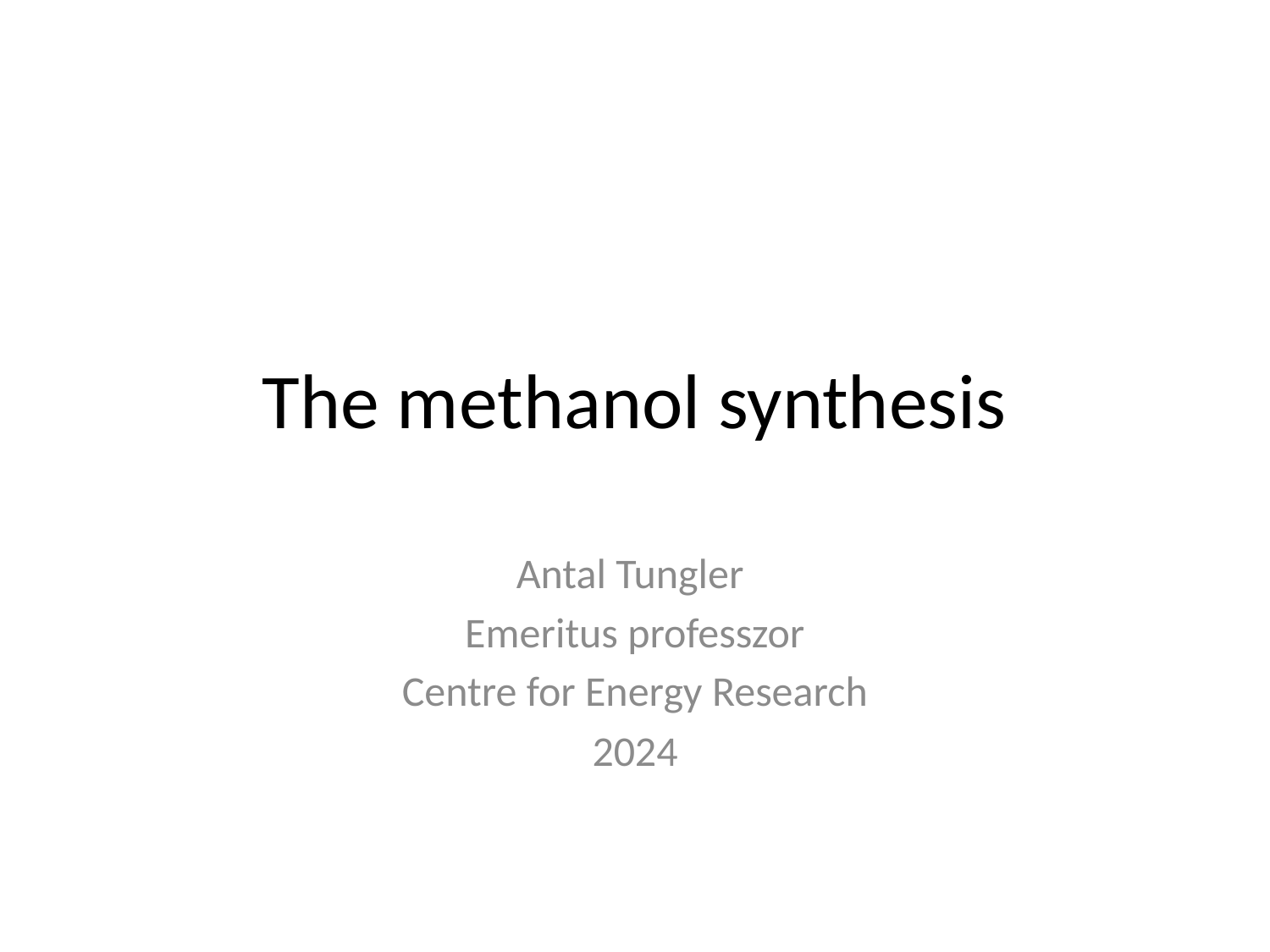

# The methanol synthesis
Antal Tungler
Emeritus professzor
Centre for Energy Research
2024